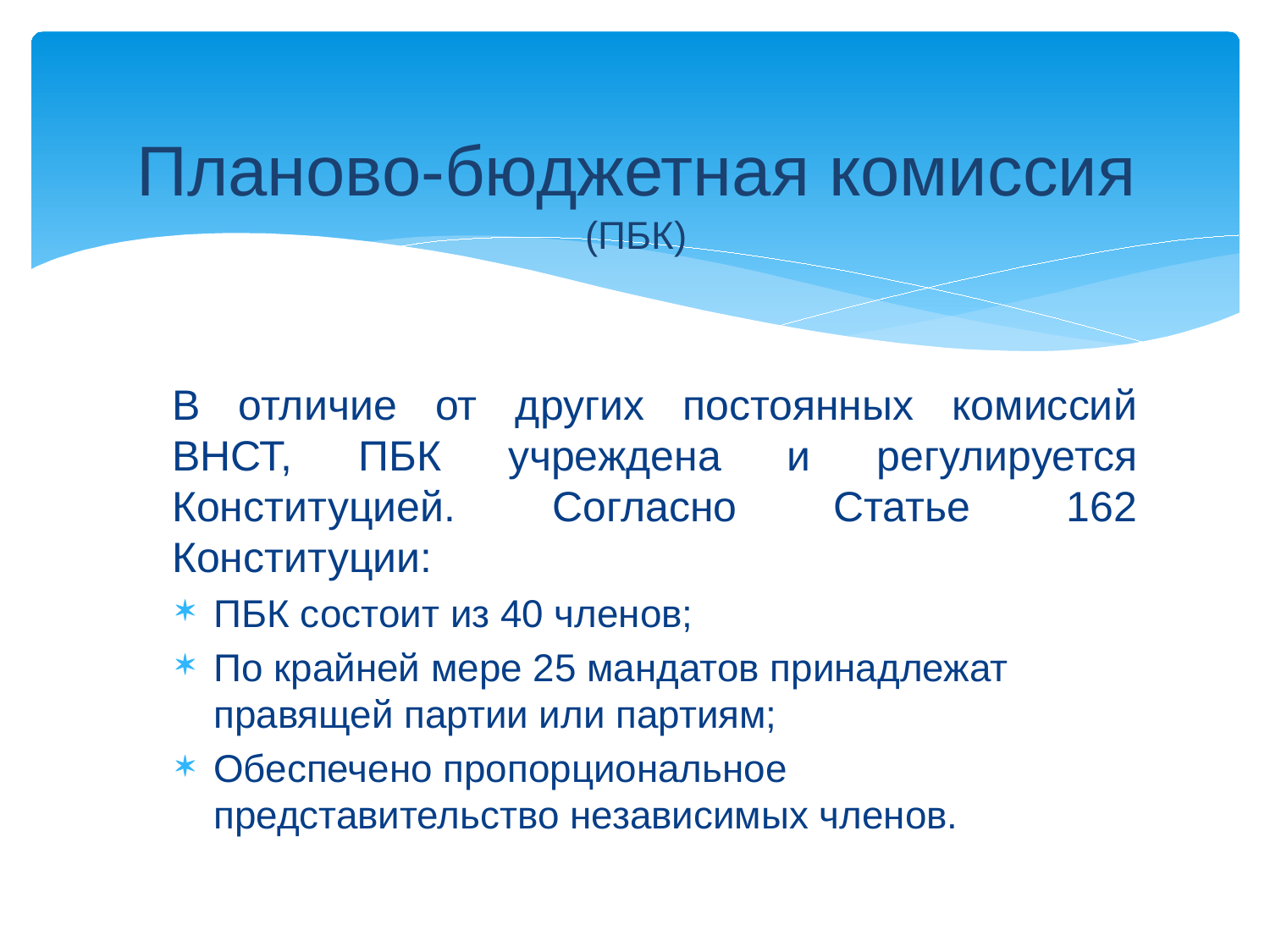

# Планово-бюджетная комиссия (ПБК)
	В отличие от других постоянных комиссий ВНСТ, ПБК учреждена и регулируется Конституцией. Согласно Статье 162 Конституции:
ПБК состоит из 40 членов;
По крайней мере 25 мандатов принадлежат правящей партии или партиям;
Обеспечено пропорциональное представительство независимых членов.